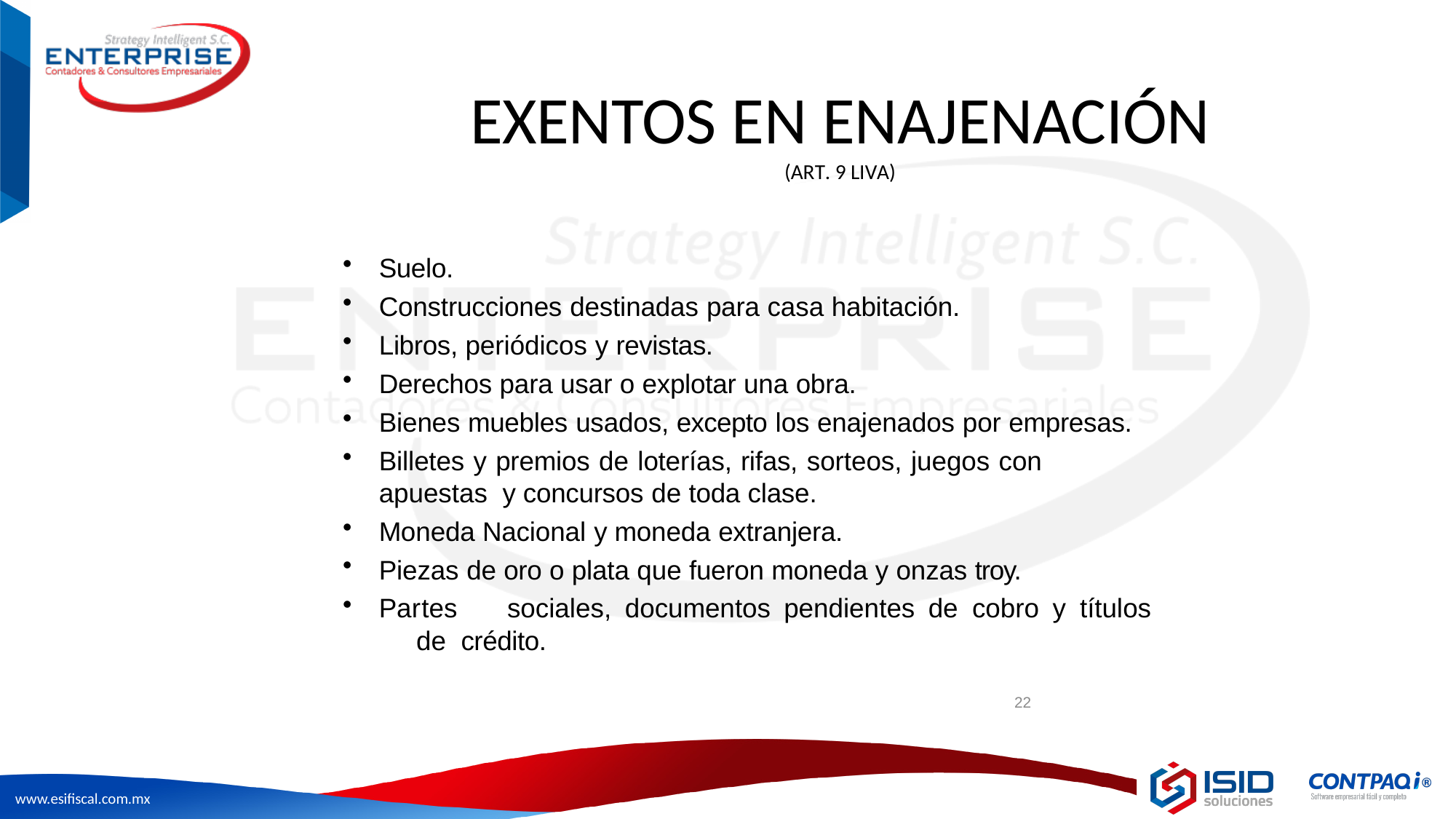

# EXENTOS EN ENAJENACIÓN
(ART. 9 LIVA)
Suelo.
Construcciones destinadas para casa habitación.
Libros, periódicos y revistas.
Derechos para usar o explotar una obra.
Bienes muebles usados, excepto los enajenados por empresas.
Billetes y premios de loterías, rifas, sorteos, juegos con apuestas  y concursos de toda clase.
Moneda Nacional y moneda extranjera.
Piezas de oro o plata que fueron moneda y onzas troy.
Partes	sociales,	documentos	pendientes	de	cobro	y	títulos	de  crédito.
22